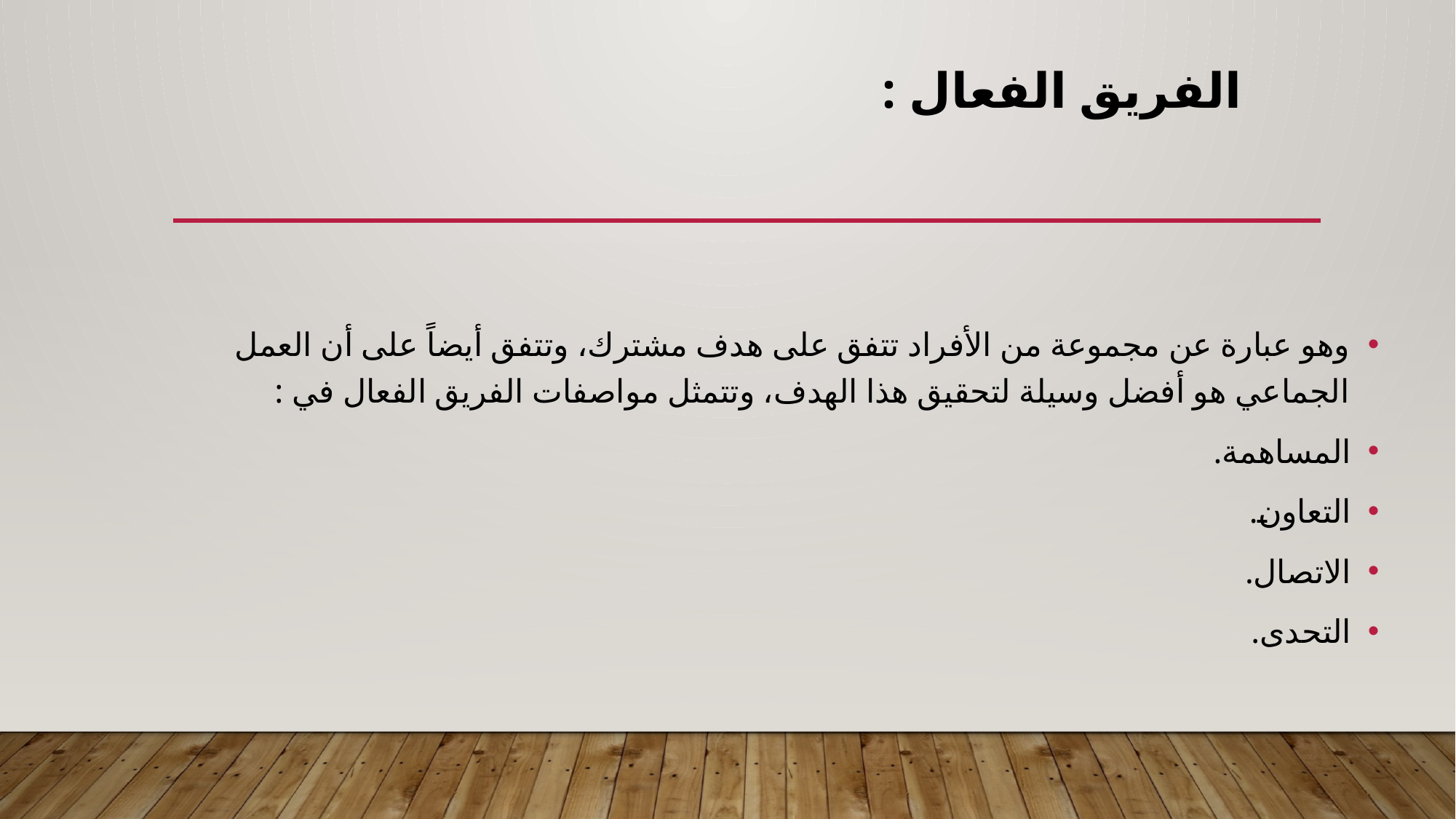

# الفريق الفعال :
وهو عبارة عن مجموعة من الأفراد تتفق على هدف مشترك، وتتفق أيضاً على أن العمل الجماعي هو أفضل وسيلة لتحقيق هذا الهدف، وتتمثل مواصفات الفريق الفعال في :
المساهمة.
التعاون.
الاتصال.
التحدى.